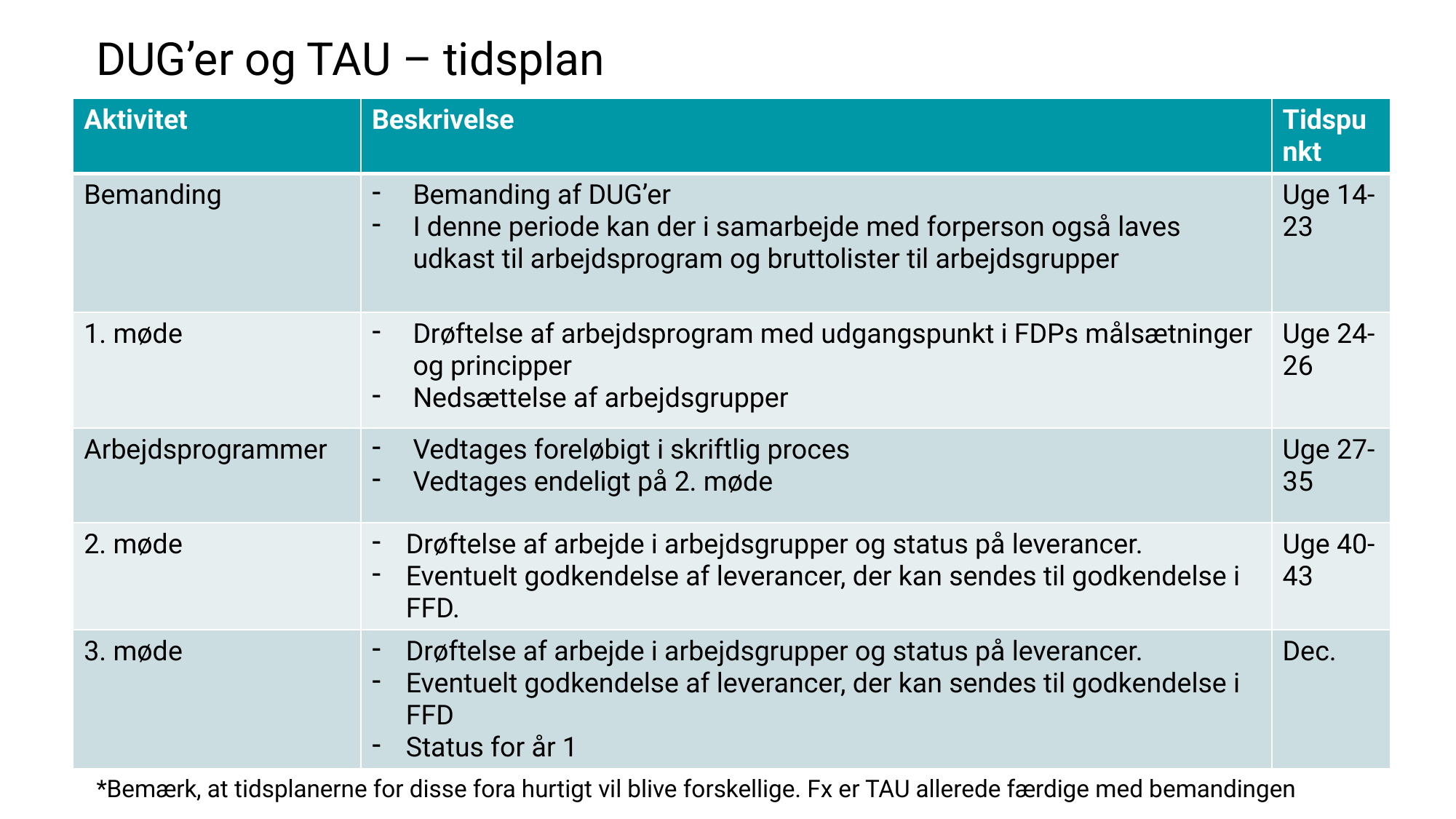

DUG’er og TAU – tidsplan
| Aktivitet | Beskrivelse | Tidspunkt |
| --- | --- | --- |
| Bemanding | Bemanding af DUG’er I denne periode kan der i samarbejde med forperson også laves udkast til arbejdsprogram og bruttolister til arbejdsgrupper | Uge 14-23 |
| 1. møde | Drøftelse af arbejdsprogram med udgangspunkt i FDPs målsætninger og principper Nedsættelse af arbejdsgrupper | Uge 24-26 |
| Arbejdsprogrammer | Vedtages foreløbigt i skriftlig proces Vedtages endeligt på 2. møde | Uge 27-35 |
| 2. møde | Drøftelse af arbejde i arbejdsgrupper og status på leverancer. Eventuelt godkendelse af leverancer, der kan sendes til godkendelse i FFD. | Uge 40-43 |
| 3. møde | Drøftelse af arbejde i arbejdsgrupper og status på leverancer. Eventuelt godkendelse af leverancer, der kan sendes til godkendelse i FFD Status for år 1 | Dec. |
*Bemærk, at tidsplanerne for disse fora hurtigt vil blive forskellige. Fx er TAU allerede færdige med bemandingen